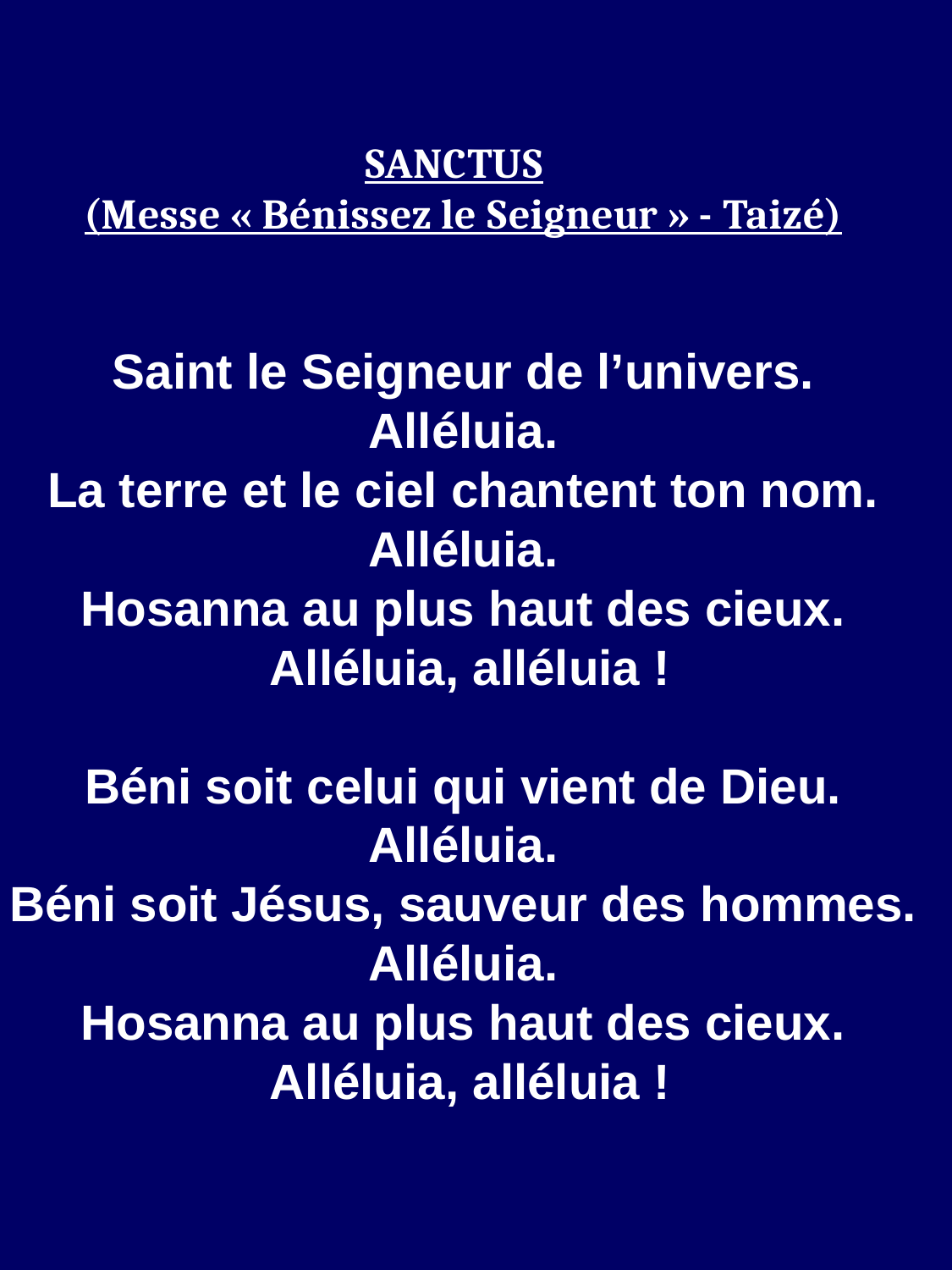

SANCTUS
(Messe « Bénissez le Seigneur » - Taizé)

Saint le Seigneur de l’univers.
Alléluia.
La terre et le ciel chantent ton nom.
Alléluia.
Hosanna au plus haut des cieux.
 Alléluia, alléluia !

Béni soit celui qui vient de Dieu.
Alléluia.
Béni soit Jésus, sauveur des hommes.
Alléluia.
Hosanna au plus haut des cieux.
 Alléluia, alléluia !